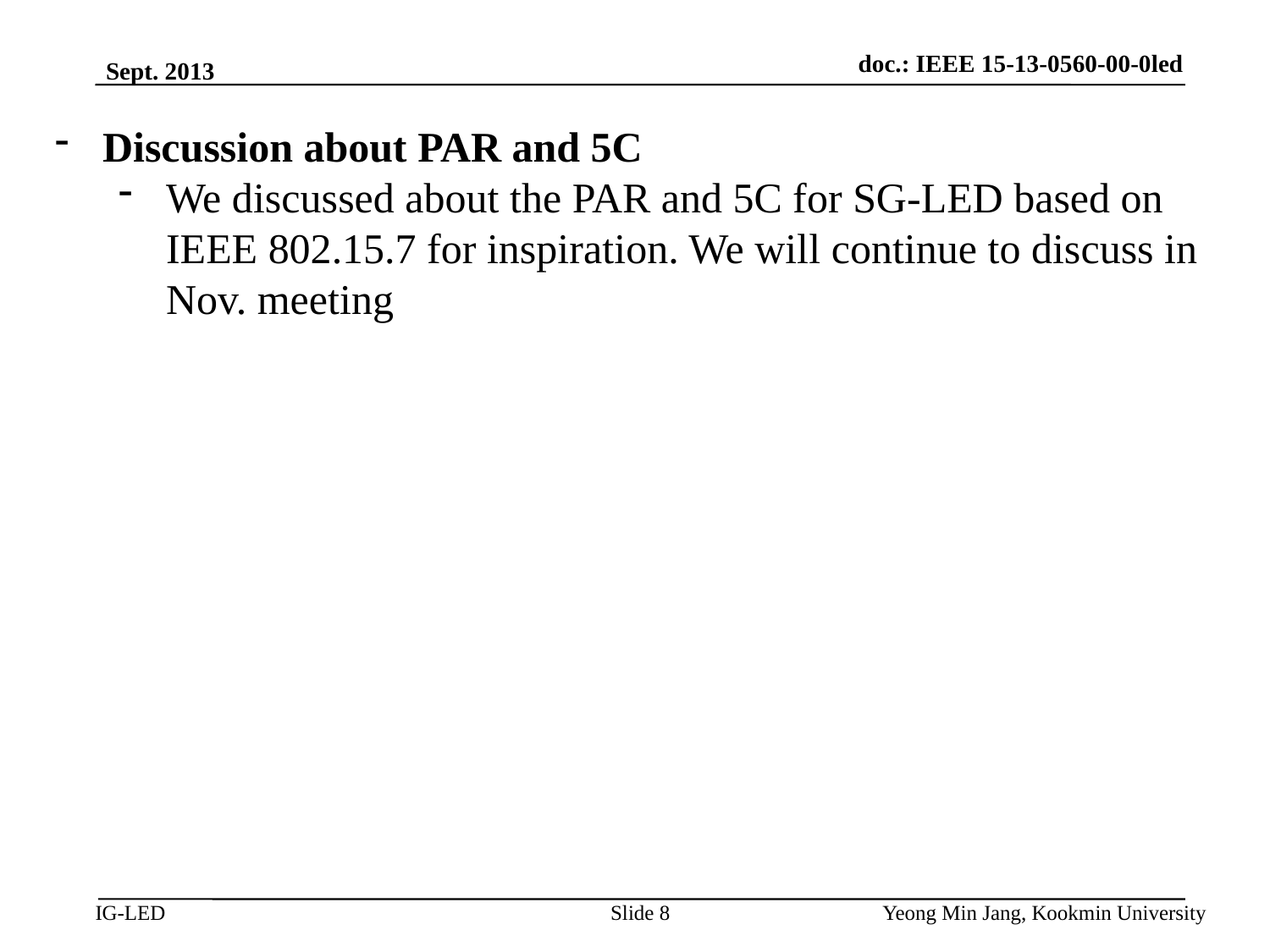

doc.: IEEE 15-13-0560-00-0led

Sept. 2013
Discussion about PAR and 5C
We discussed about the PAR and 5C for SG-LED based on IEEE 802.15.7 for inspiration. We will continue to discuss in Nov. meeting

Slide 8
Yeong Min Jang, Kookmin University